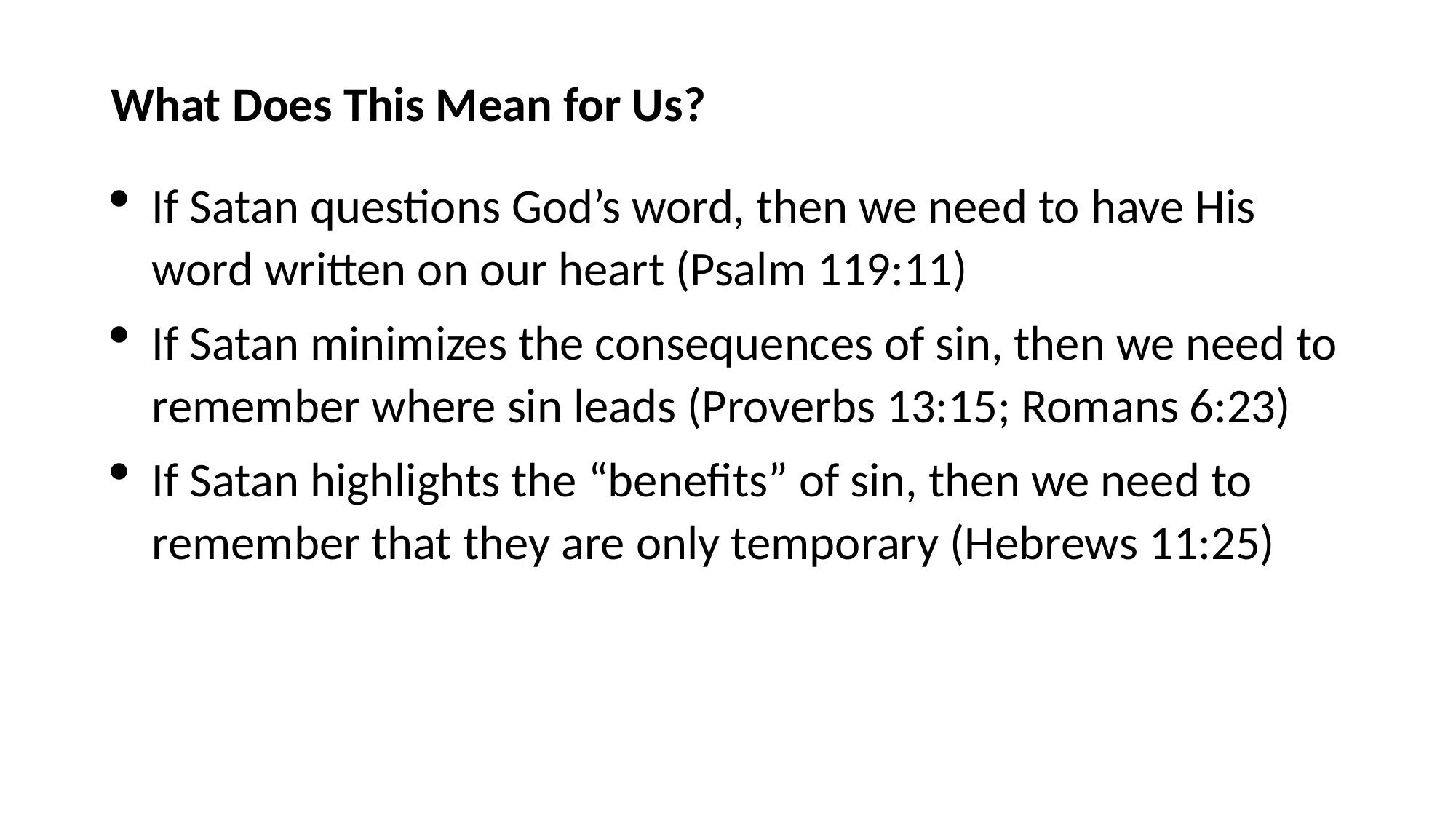

#
What Does This Mean for Us?

If Satan questions God’s word, then we need to have His word written on our heart (Psalm 119:11)
If Satan minimizes the consequences of sin, then we need to remember where sin leads (Proverbs 13:15; Romans 6:23)
If Satan highlights the “benefits” of sin, then we need to remember that they are only temporary (Hebrews 11:25)